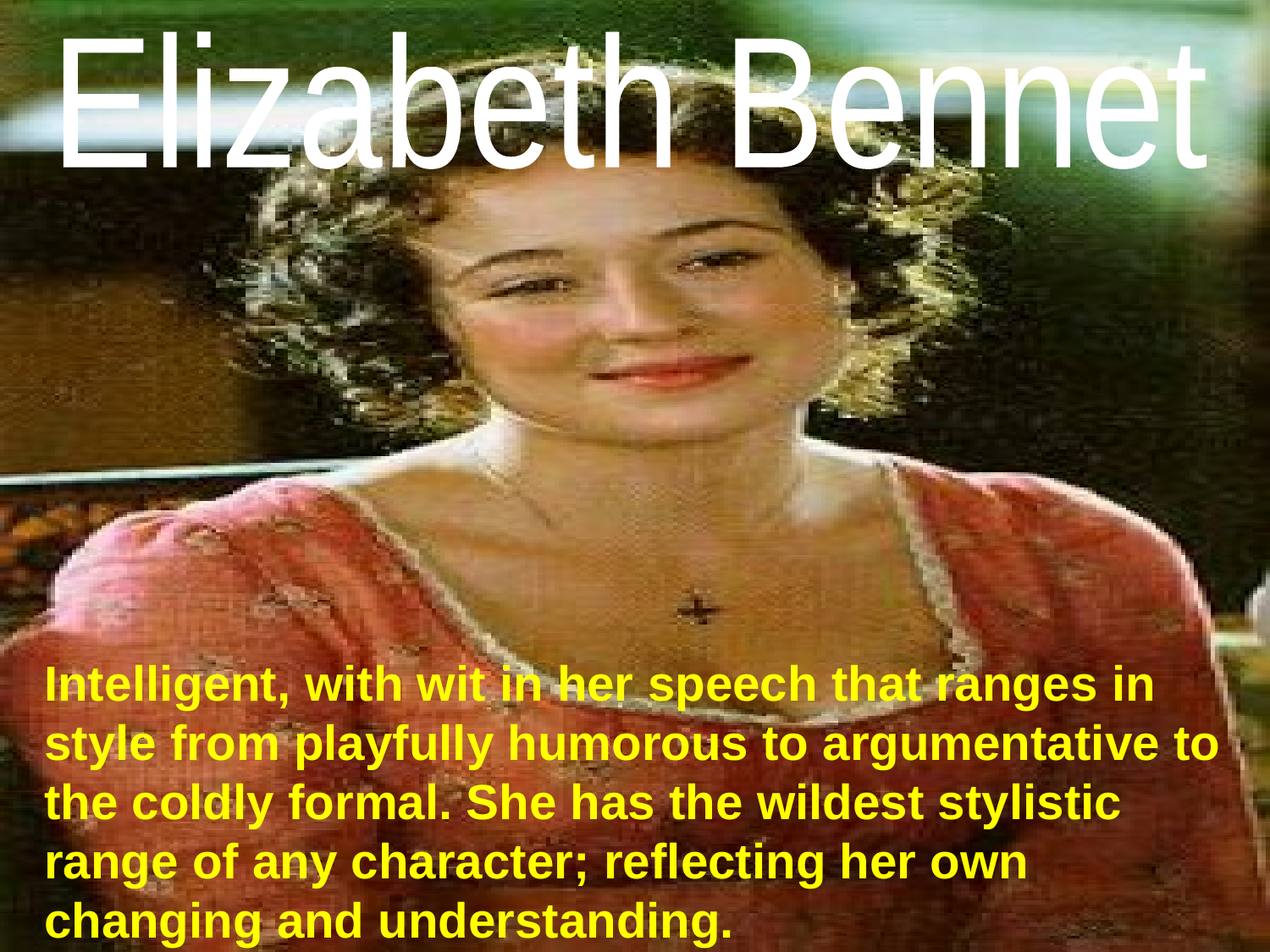

Elizabeth Bennet
Intelligent, with wit in her speech that ranges in style from playfully humorous to argumentative to the coldly formal. She has the wildest stylistic range of any character; reflecting her own changing and understanding.